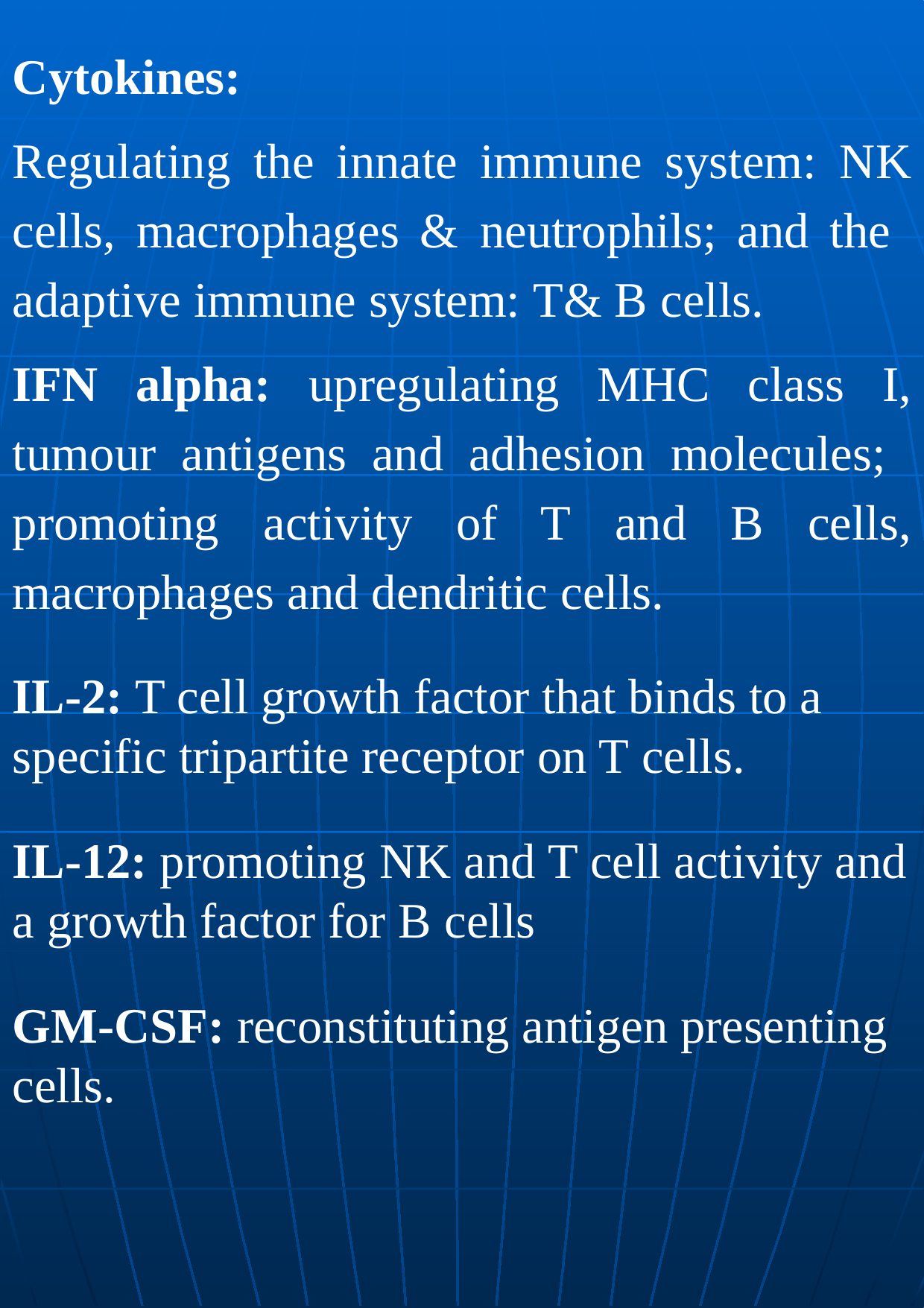

Cytokines:
Regulating the innate immune system: NK cells, macrophages & neutrophils; and the  adaptive immune system: T& B cells.
IFN alpha: upregulating MHC class I, tumour antigens and adhesion molecules;  promoting activity of T and B cells, macrophages and dendritic cells.

IL-2: T cell growth factor that binds to a specific tripartite receptor on T cells.

IL-12: promoting NK and T cell activity and a growth factor for B cells

GM-CSF: reconstituting antigen presenting cells.